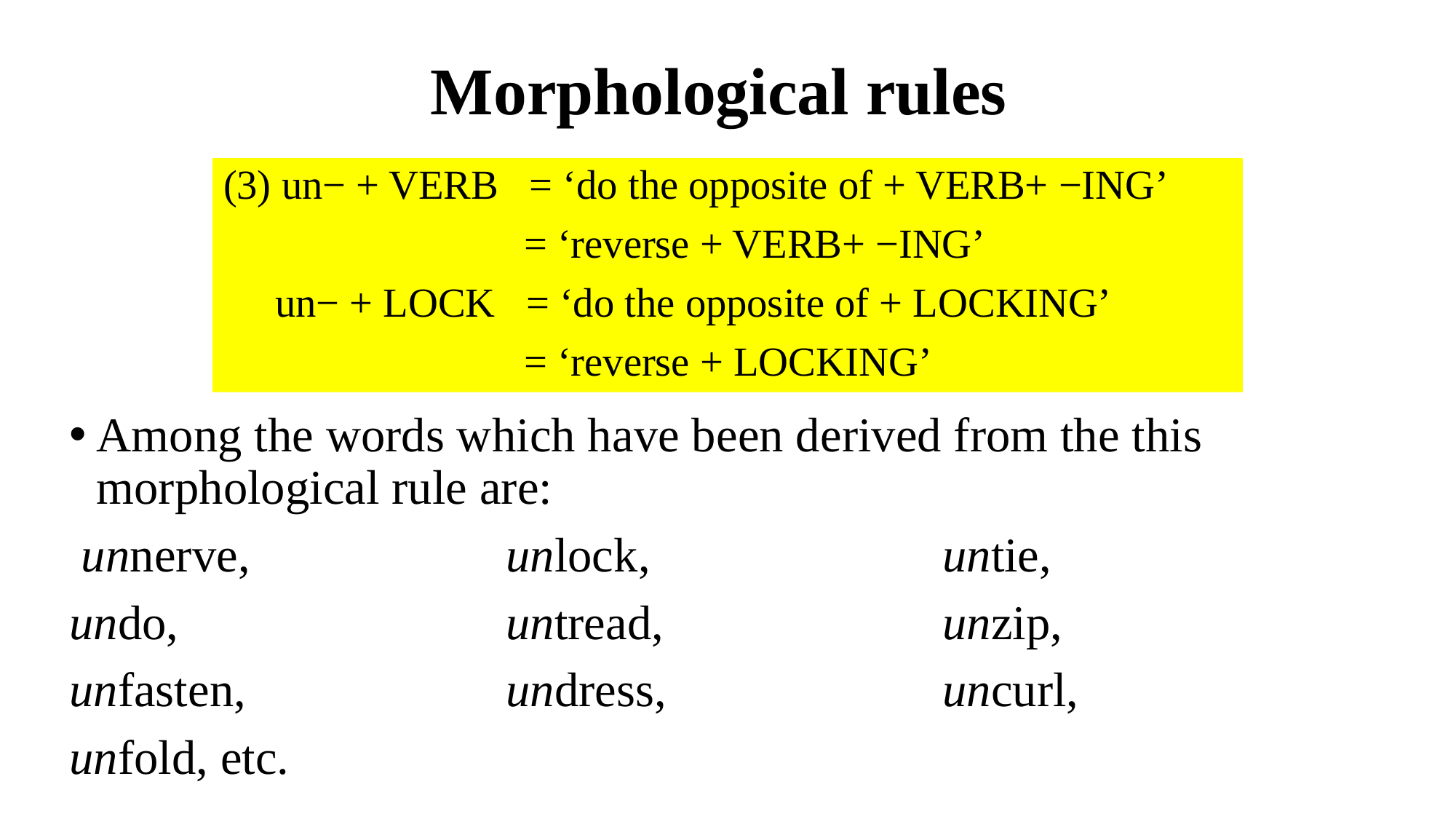

# Morphological rules
(3) un− + VERB   = ‘do the opposite of + VERB+ −ING’
                             = ‘reverse + VERB+ −ING’
     un− + LOCK   = ‘do the opposite of + LOCKING’
                             = ‘reverse + LOCKING’
Among the words which have been derived from the this morphological rule are:
 unnerve, 			unlock, 			untie,
undo, 			untread, 			unzip,
unfasten, 			undress, 			uncurl,
unfold, etc.